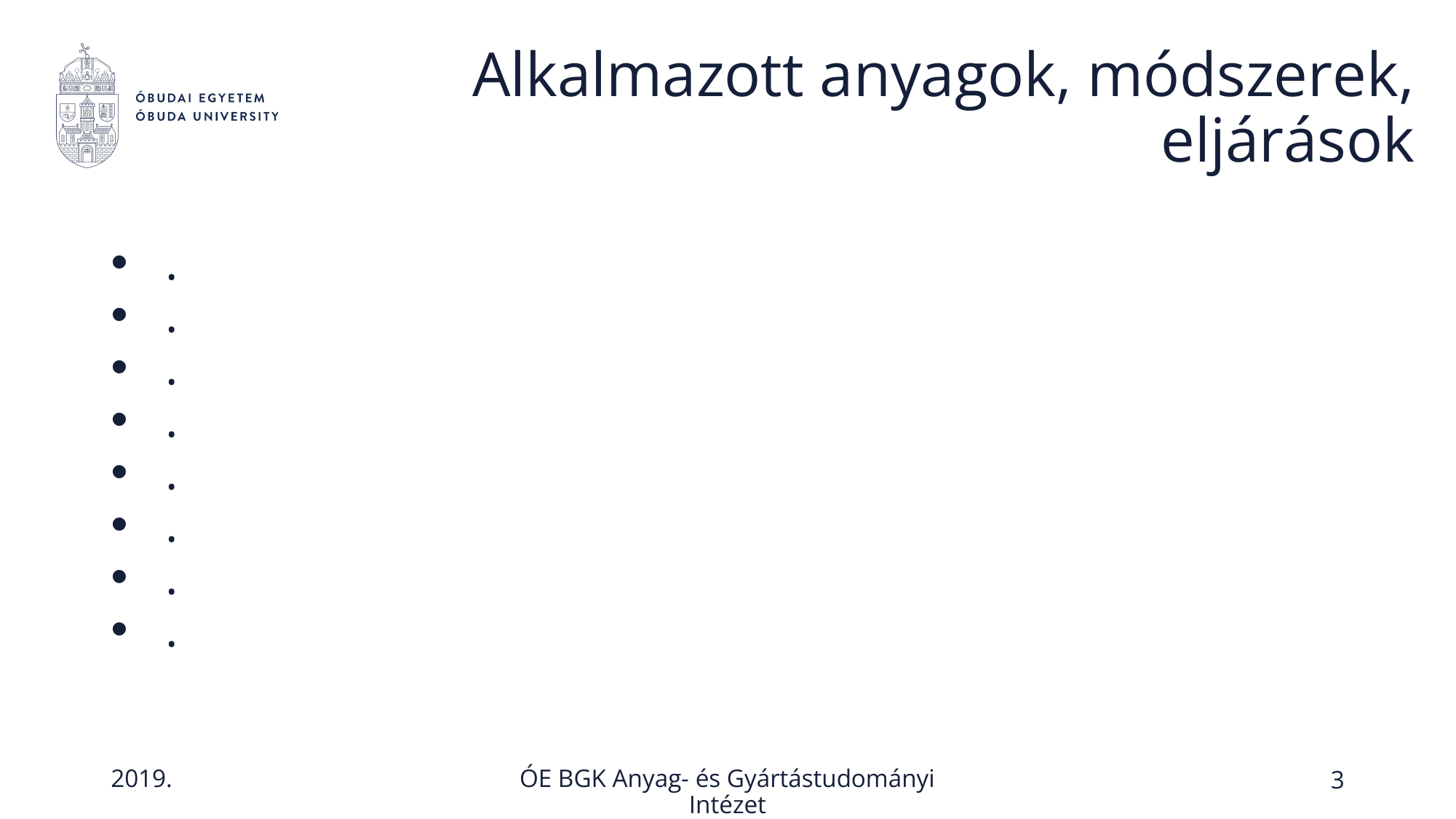

# Alkalmazott anyagok, módszerek, eljárások
.
.
.
.
.
.
.
.
3
ÓE BGK Anyag- és Gyártástudományi Intézet
2019.